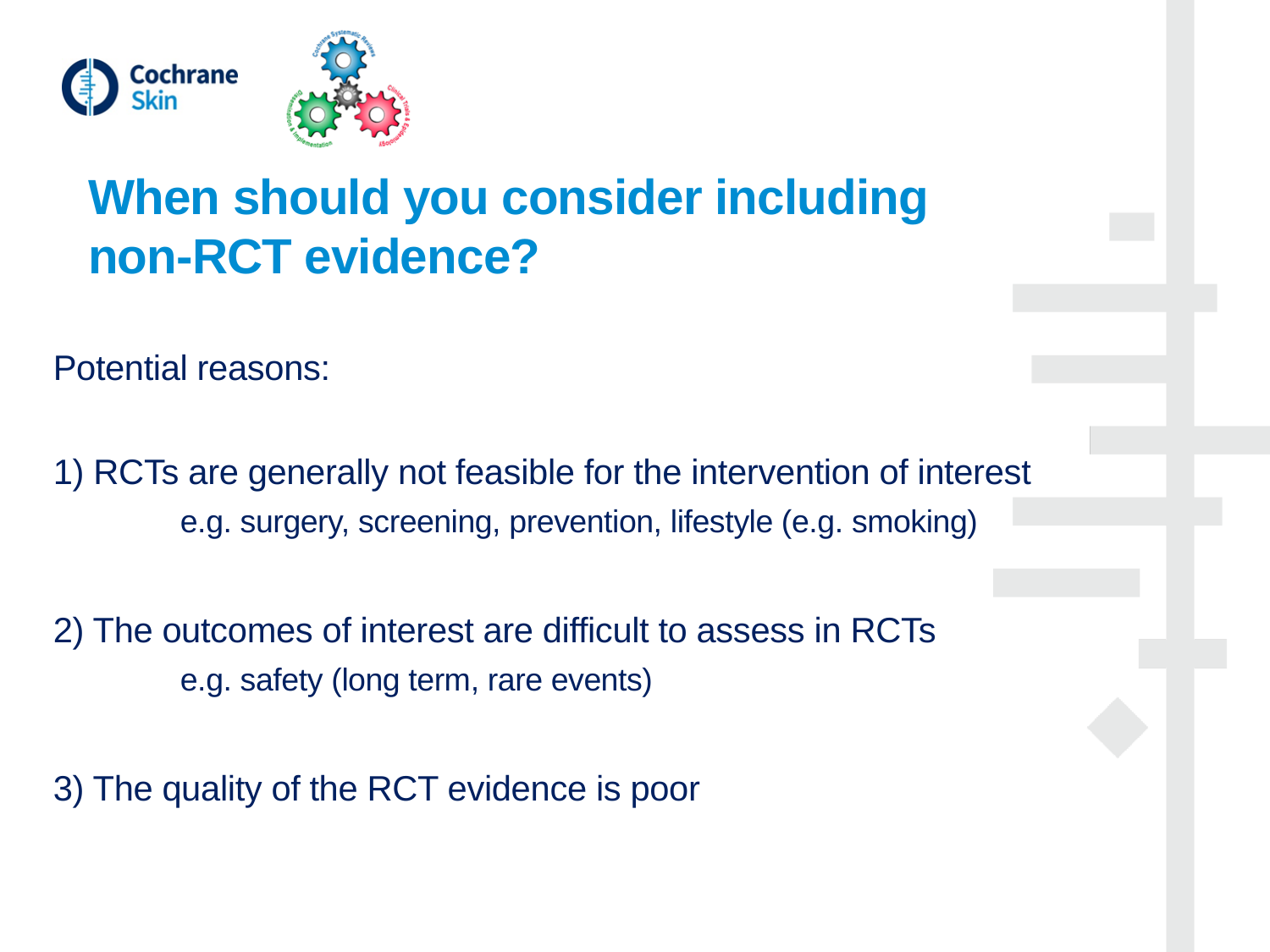

# When should you consider including non-RCT evidence?
Potential reasons:

1) RCTs are generally not feasible for the intervention of interest
e.g. surgery, screening, prevention, lifestyle (e.g. smoking)

2) The outcomes of interest are difficult to assess in RCTs
e.g. safety (long term, rare events)

3) The quality of the RCT evidence is poor